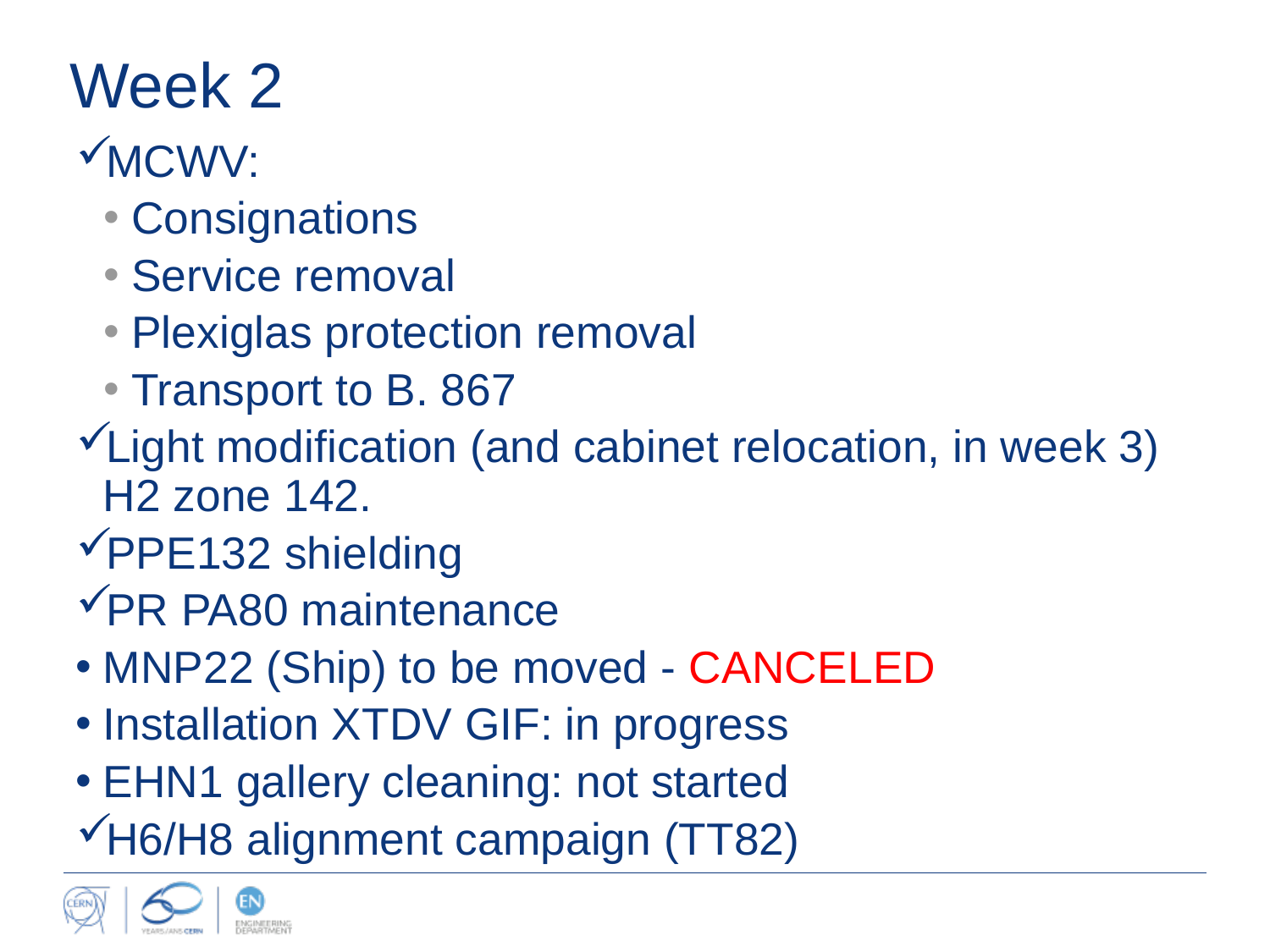

# Week 2
MCWV:
Consignations
Service removal
Plexiglas protection removal
Transport to B. 867
Light modification (and cabinet relocation, in week 3) H2 zone 142.
PPE132 shielding
PR PA80 maintenance
MNP22 (Ship) to be moved - CANCELED
Installation XTDV GIF: in progress
EHN1 gallery cleaning: not started
H6/H8 alignment campaign (TT82)